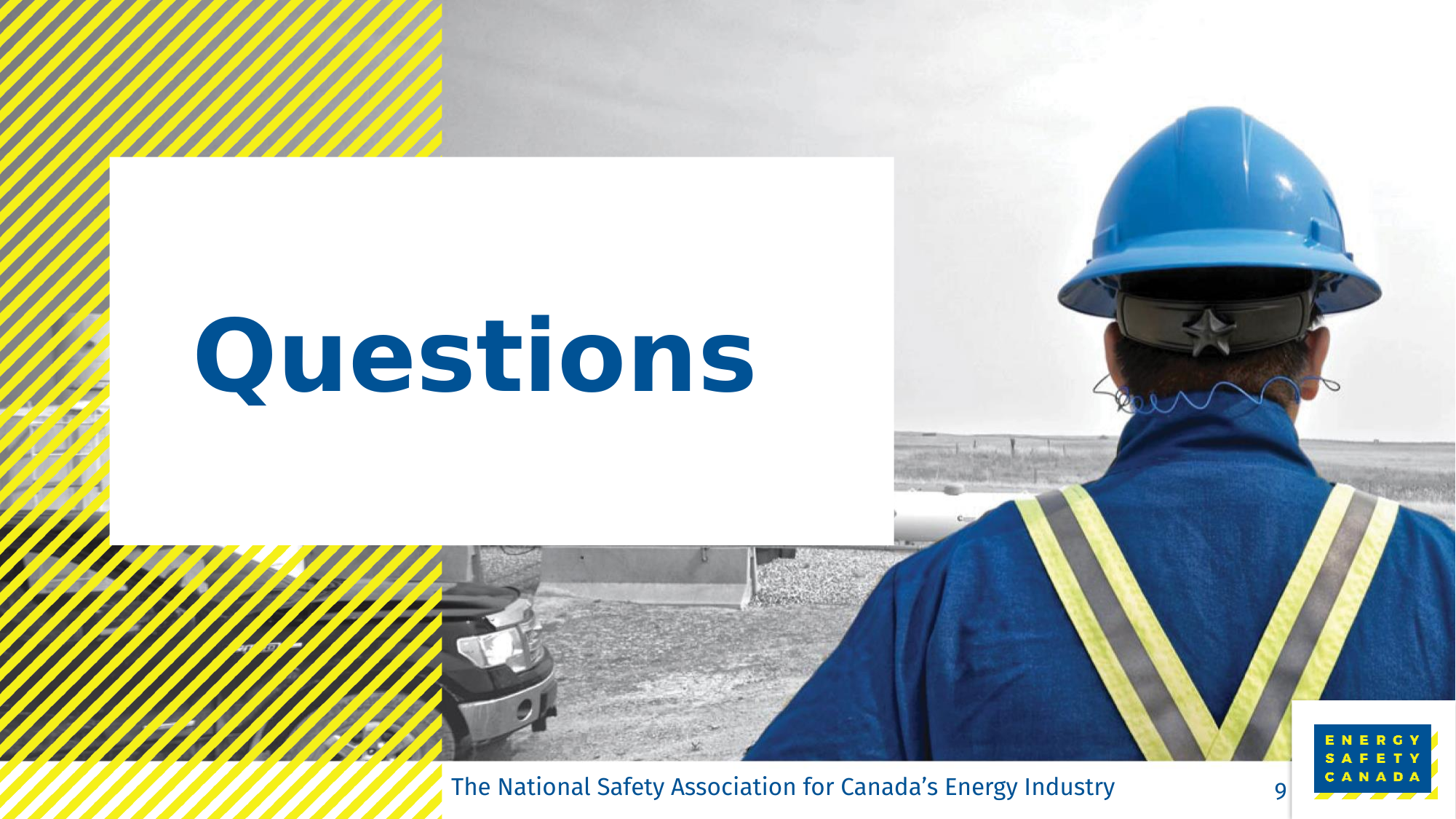

# Questions
The National Safety Association for Canada’s Energy Industry
9